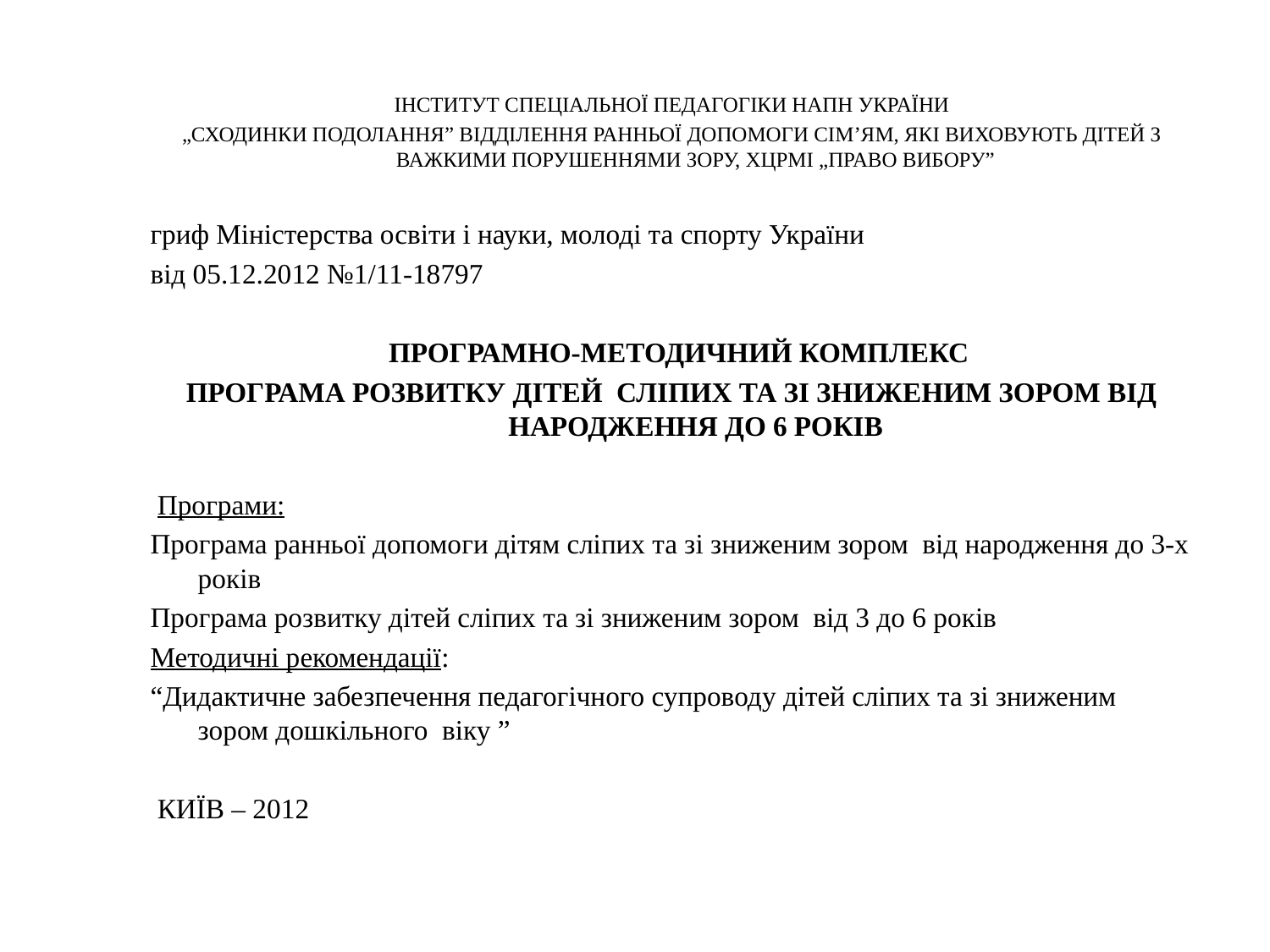

ІНСТИТУТ СПЕЦІАЛЬНОЇ ПЕДАГОГІКИ НАПН УКРАЇНИ
„СХОДИНКИ ПОДОЛАННЯ” ВІДДІЛЕННЯ РАННЬОЇ ДОПОМОГИ СІМ’ЯМ, ЯКІ ВИХОВУЮТЬ ДІТЕЙ З ВАЖКИМИ ПОРУШЕННЯМИ ЗОРУ, ХЦРМІ „ПРАВО ВИБОРУ”

гриф Міністерства освіти і науки, молоді та спорту України
від 05.12.2012 №1/11-18797

  ПРОГРАМНО-МЕТОДИЧНИЙ КОМПЛЕКС
ПРОГРАМА РОЗВИТКУ ДІТЕЙ  СЛІПИХ ТА ЗІ ЗНИЖЕНИМ ЗОРОМ ВІД НАРОДЖЕННЯ ДО 6 РОКІВ

 Програми:
Програма ранньої допомоги дітям сліпих та зі зниженим зором  від народження до 3-х років
Програма розвитку дітей сліпих та зі зниженим зором  від 3 до 6 років
Методичні рекомендації:
“Дидактичне забезпечення педагогічного супроводу дітей сліпих та зі зниженим зором дошкільного  віку ”

 КИЇВ – 2012